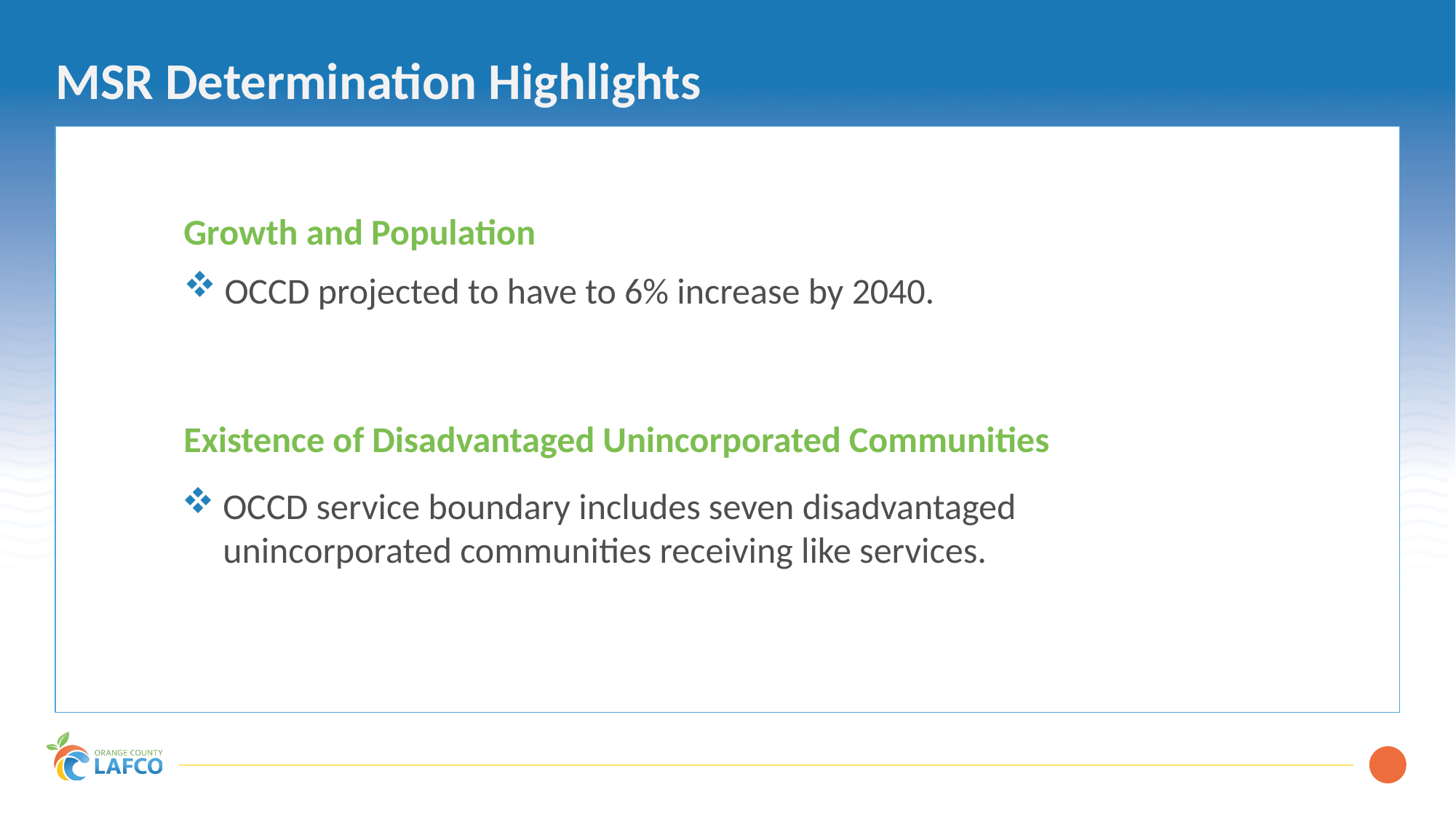

# MSR Determination Highlights
Growth and Population
OCCD projected to have to 6% increase by 2040.
Existence of Disadvantaged Unincorporated Communities
OCCD service boundary includes seven disadvantaged unincorporated communities receiving like services.